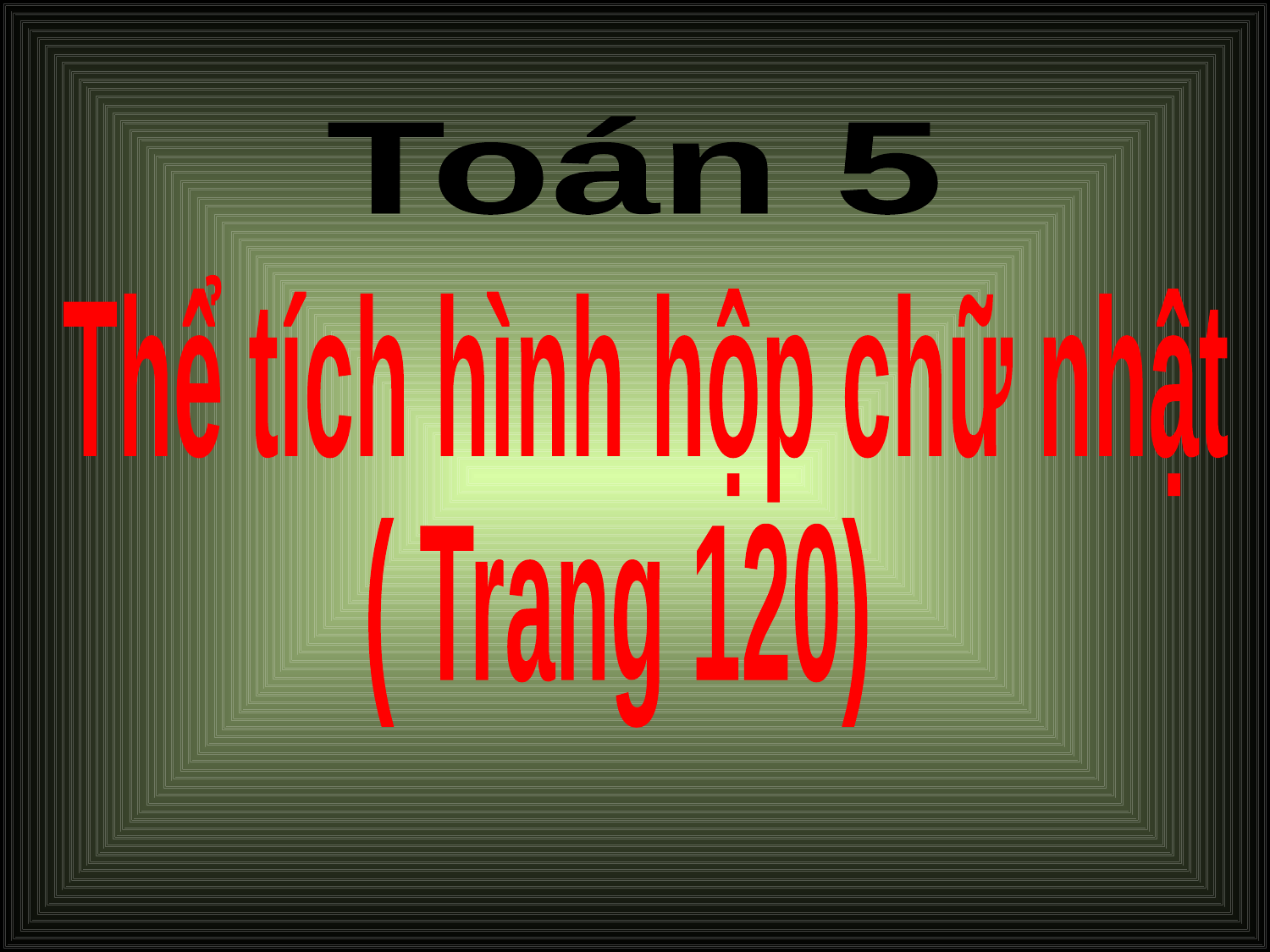

Toán 5
  Thể tích hình hộp chữ nhật
              ( Trang 120)